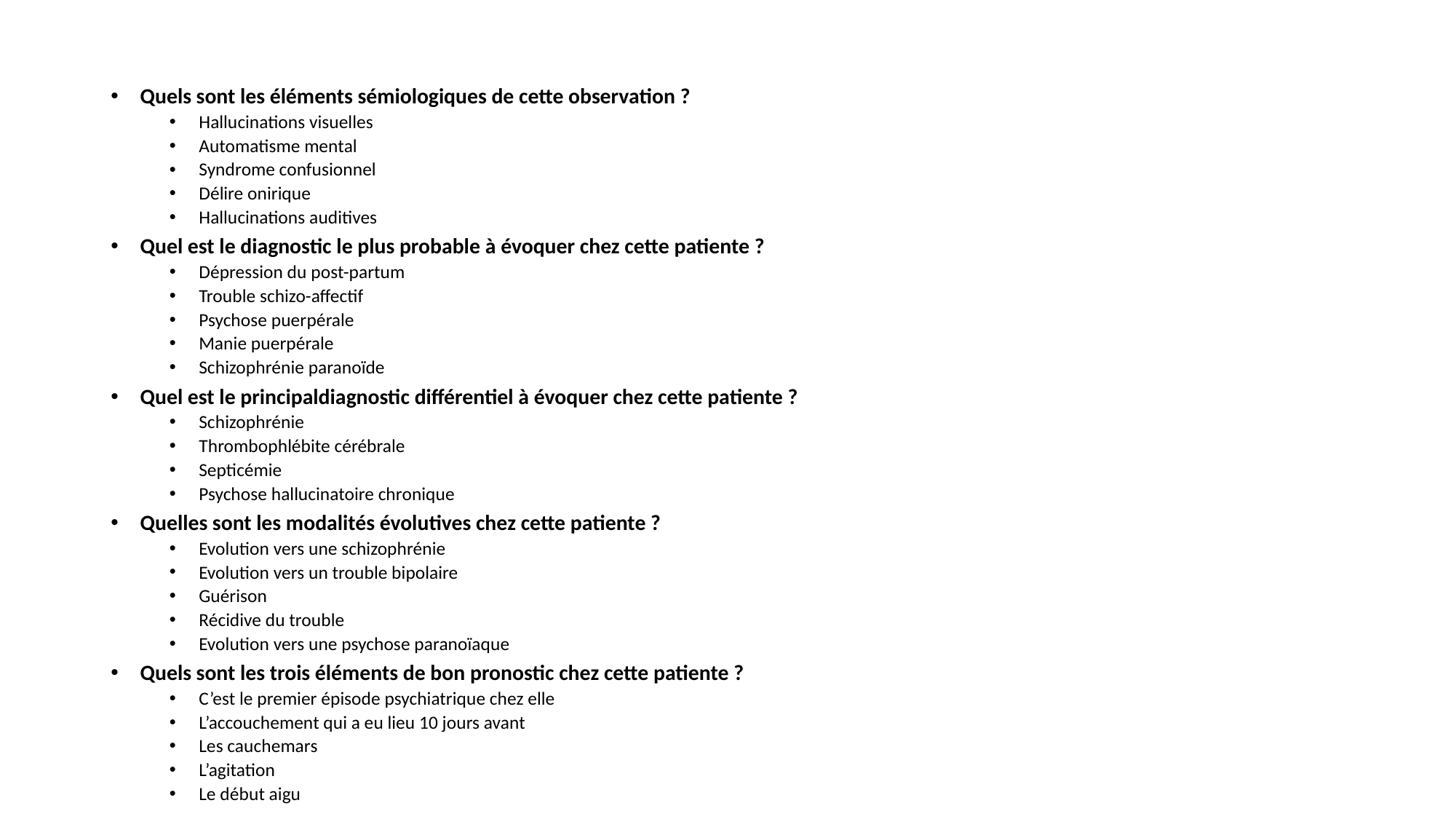

#
Quels sont les éléments sémiologiques de cette observation ?
Hallucinations visuelles
Automatisme mental
Syndrome confusionnel
Délire onirique
Hallucinations auditives
Quel est le diagnostic le plus probable à évoquer chez cette patiente ?
Dépression du post-partum
Trouble schizo-affectif
Psychose puerpérale
Manie puerpérale
Schizophrénie paranoïde
Quel est le principaldiagnostic différentiel à évoquer chez cette patiente ?
Schizophrénie
Thrombophlébite cérébrale
Septicémie
Psychose hallucinatoire chronique
Quelles sont les modalités évolutives chez cette patiente ?
Evolution vers une schizophrénie
Evolution vers un trouble bipolaire
Guérison
Récidive du trouble
Evolution vers une psychose paranoïaque
Quels sont les trois éléments de bon pronostic chez cette patiente ?
C’est le premier épisode psychiatrique chez elle
L’accouchement qui a eu lieu 10 jours avant
Les cauchemars
L’agitation
Le début aigu